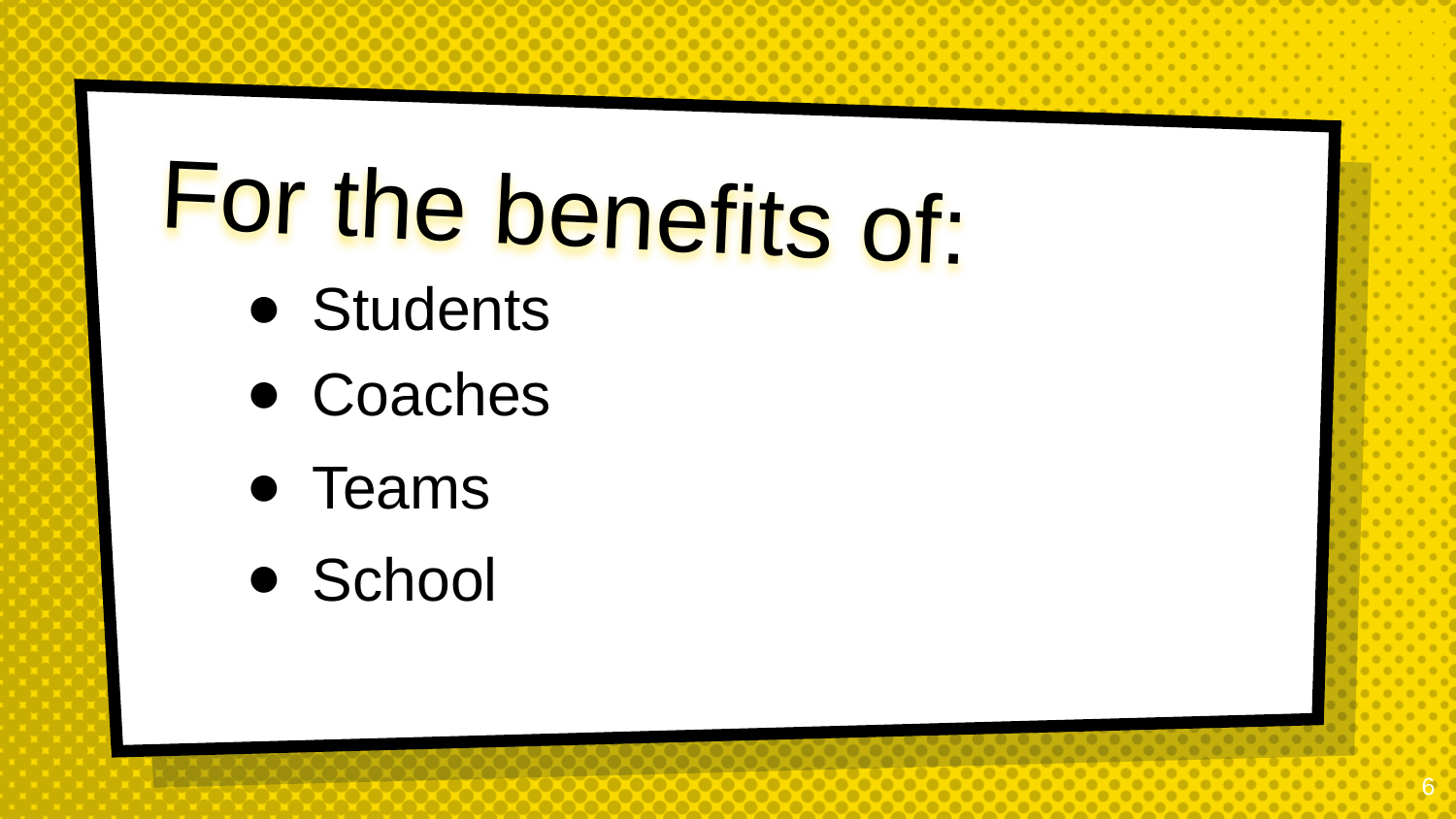

# For the benefits of:
Students
Coaches
Teams
School
6